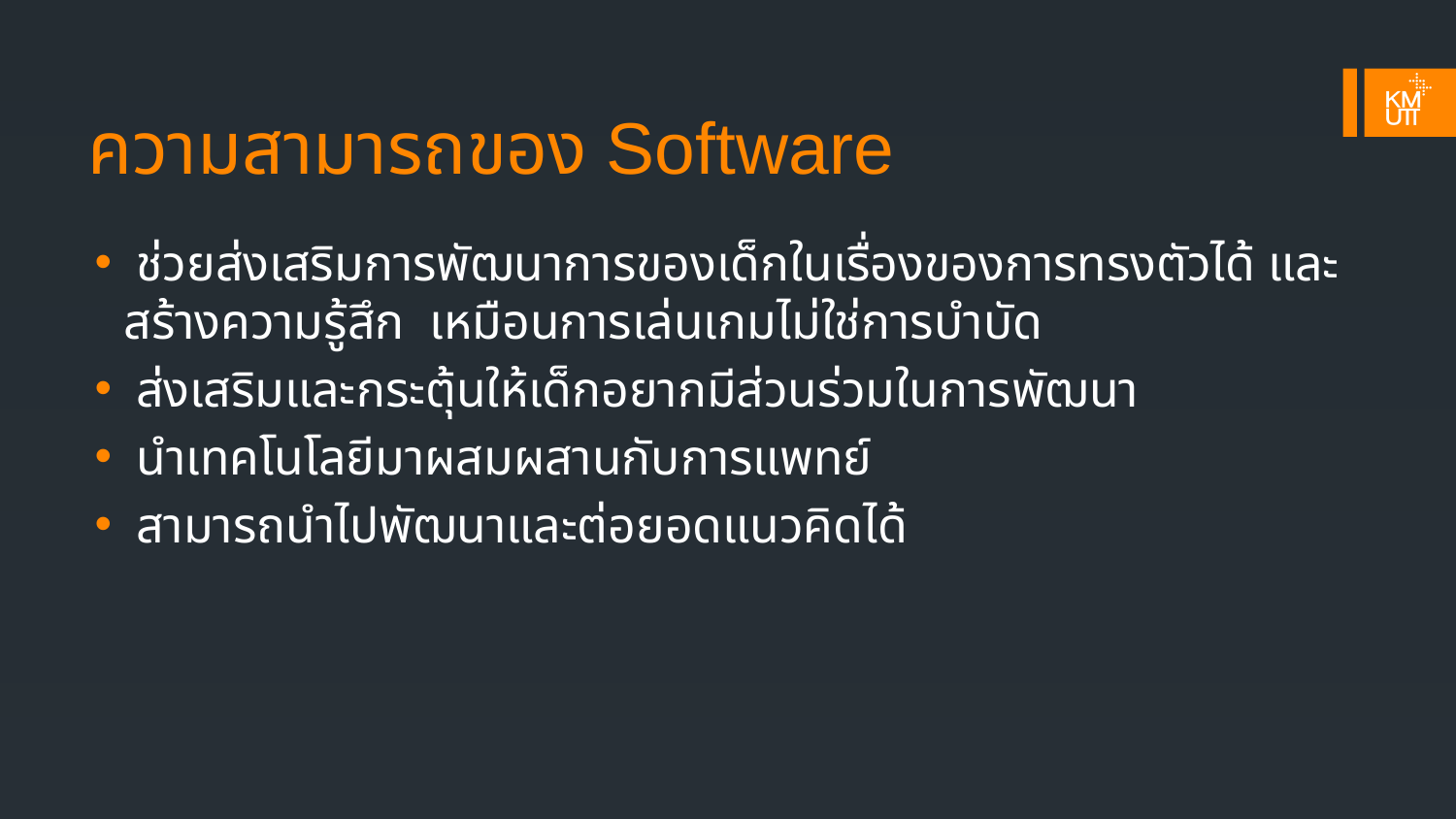

# ความสามารถของ Software
 ช่วยส่งเสริมการพัฒนาการของเด็กในเรื่องของการทรงตัวได้ และสร้างความรู้สึก  เหมือนการเล่นเกมไม่ใช่การบำบัด
 ส่งเสริมและกระตุ้นให้เด็กอยากมีส่วนร่วมในการพัฒนา
 นำเทคโนโลยีมาผสมผสานกับการแพทย์
 สามารถนำไปพัฒนาและต่อยอดแนวคิดได้